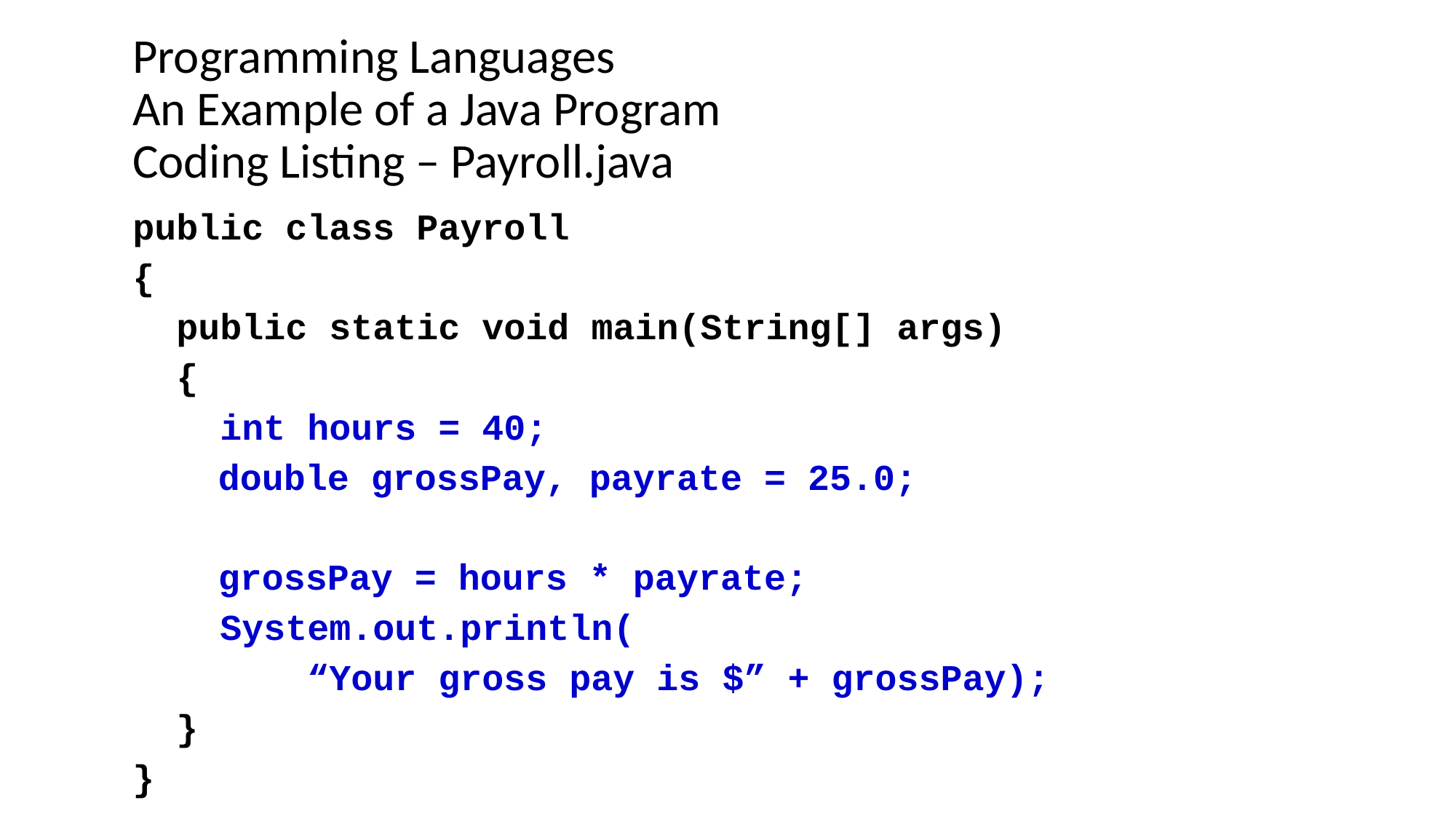

Programming Languages
An Example of a Java Program
Coding Listing – Payroll.java
public class Payroll
{
  public static void main(String[] args)
  {
    int hours = 40;
	 double grossPay, payrate = 25.0;

	 grossPay = hours * payrate;
    System.out.println(
        “Your gross pay is $” + grossPay);
  }
}